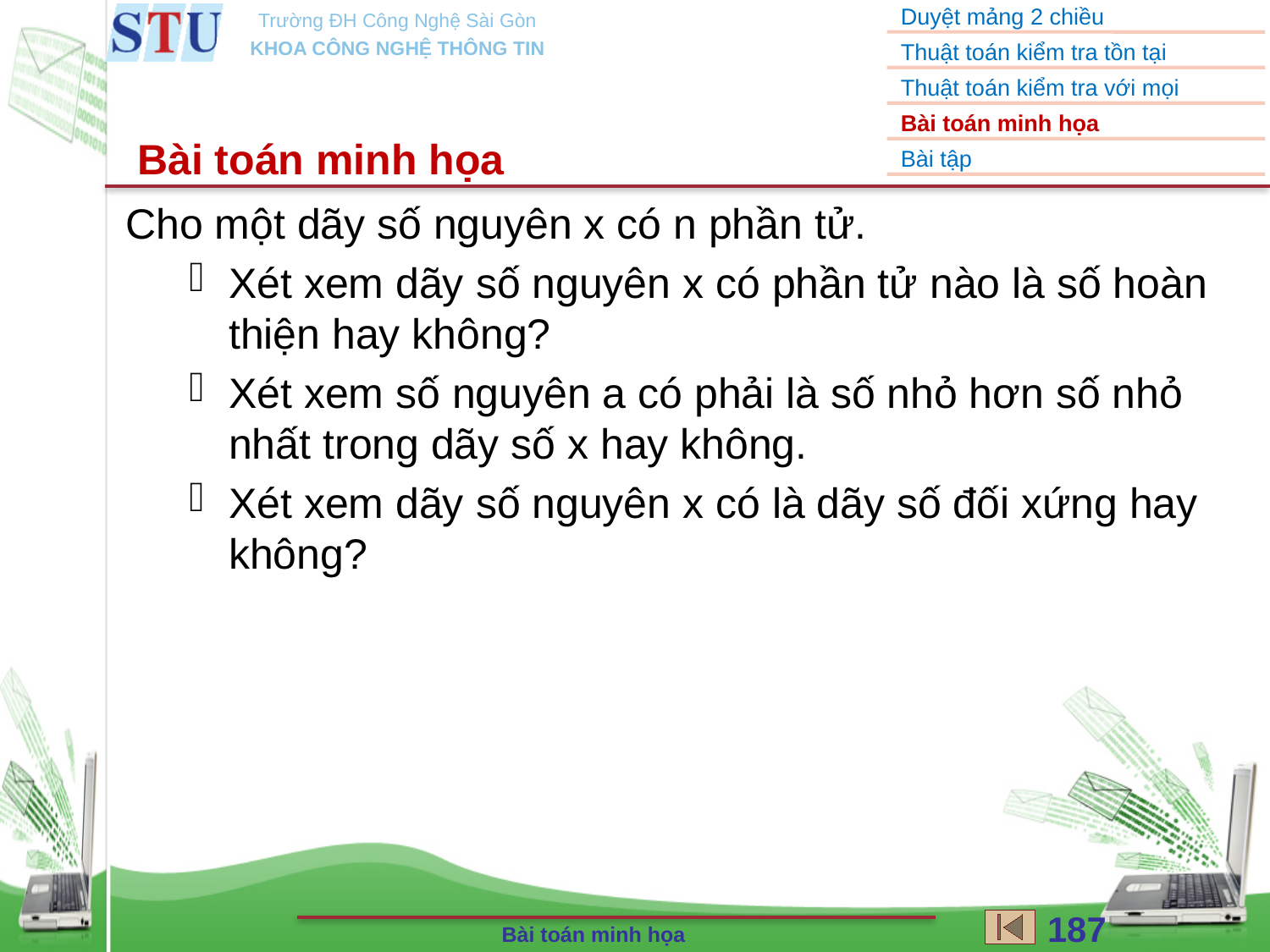

Duyệt mảng 2 chiều
Thuật toán kiểm tra tồn tại
Thuật toán kiểm tra với mọi
Bài toán minh họa
Bài tập
Bài toán minh họa
Cho một dãy số nguyên x có n phần tử.
Xét xem dãy số nguyên x có phần tử nào là số hoàn thiện hay không?
Xét xem số nguyên a có phải là số nhỏ hơn số nhỏ nhất trong dãy số x hay không.
Xét xem dãy số nguyên x có là dãy số đối xứng hay không?

187
Bài toán minh họa